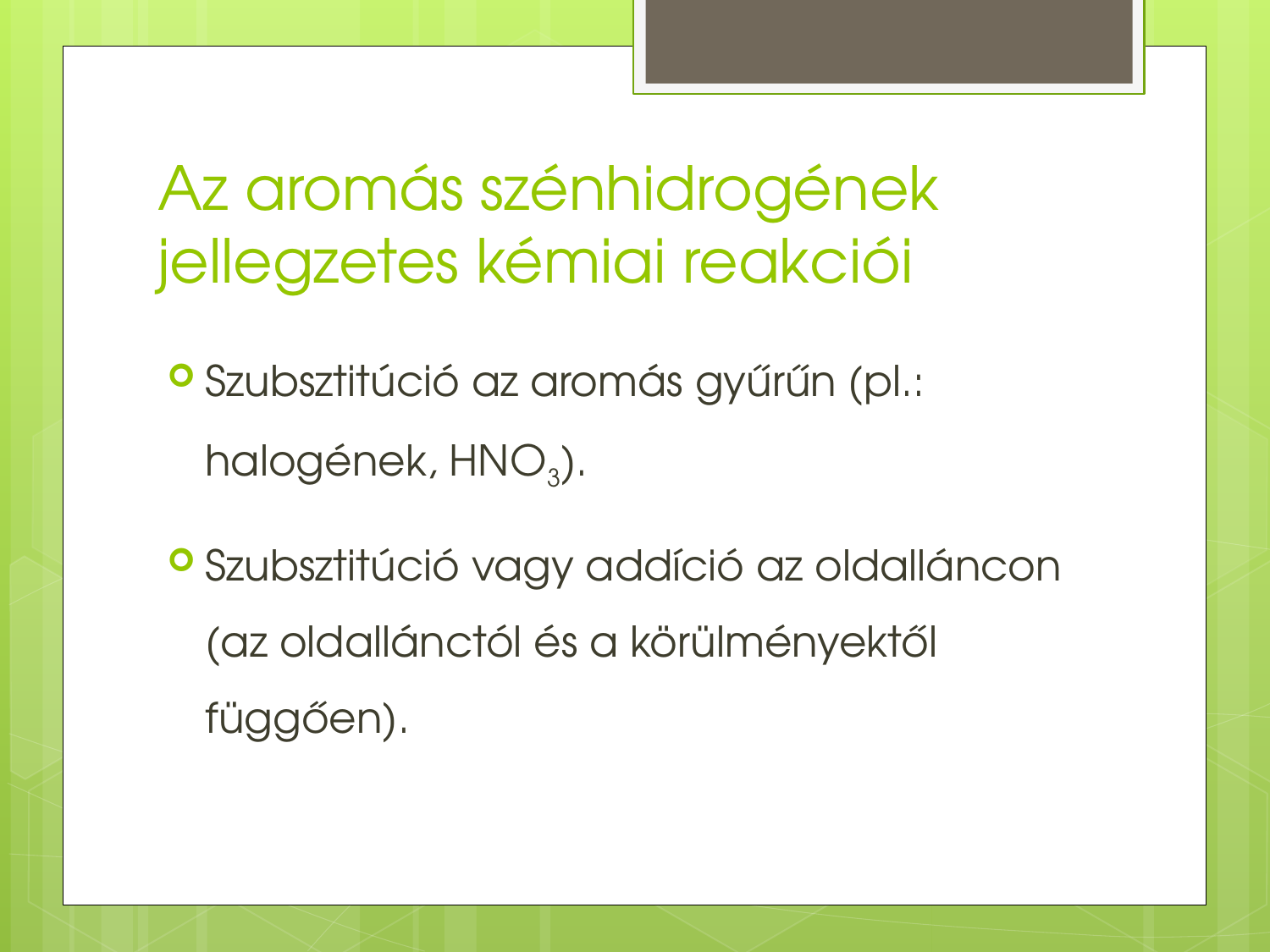

# Az aromás szénhidrogének jellegzetes kémiai reakciói
Szubsztitúció az aromás gyűrűn (pl.: halogének, HNO3).
Szubsztitúció vagy addíció az oldalláncon (az oldallánctól és a körülményektől függően).